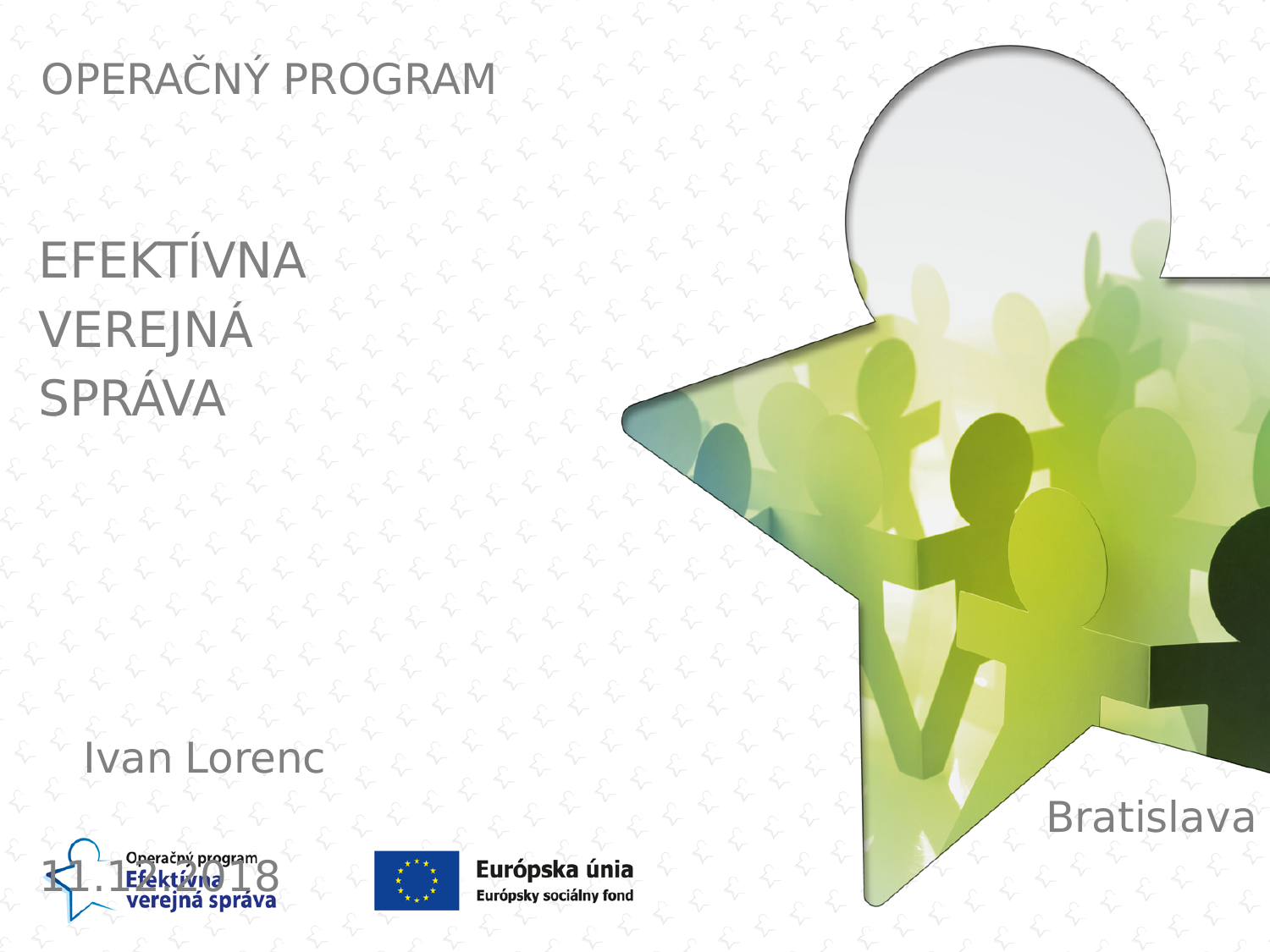

OPERAČNÝ PROGRAM

EFEKTÍVNA
VEREJNÁ
SPRÁVA

    Ivan Lorenc
Bratislava
11.12.2018